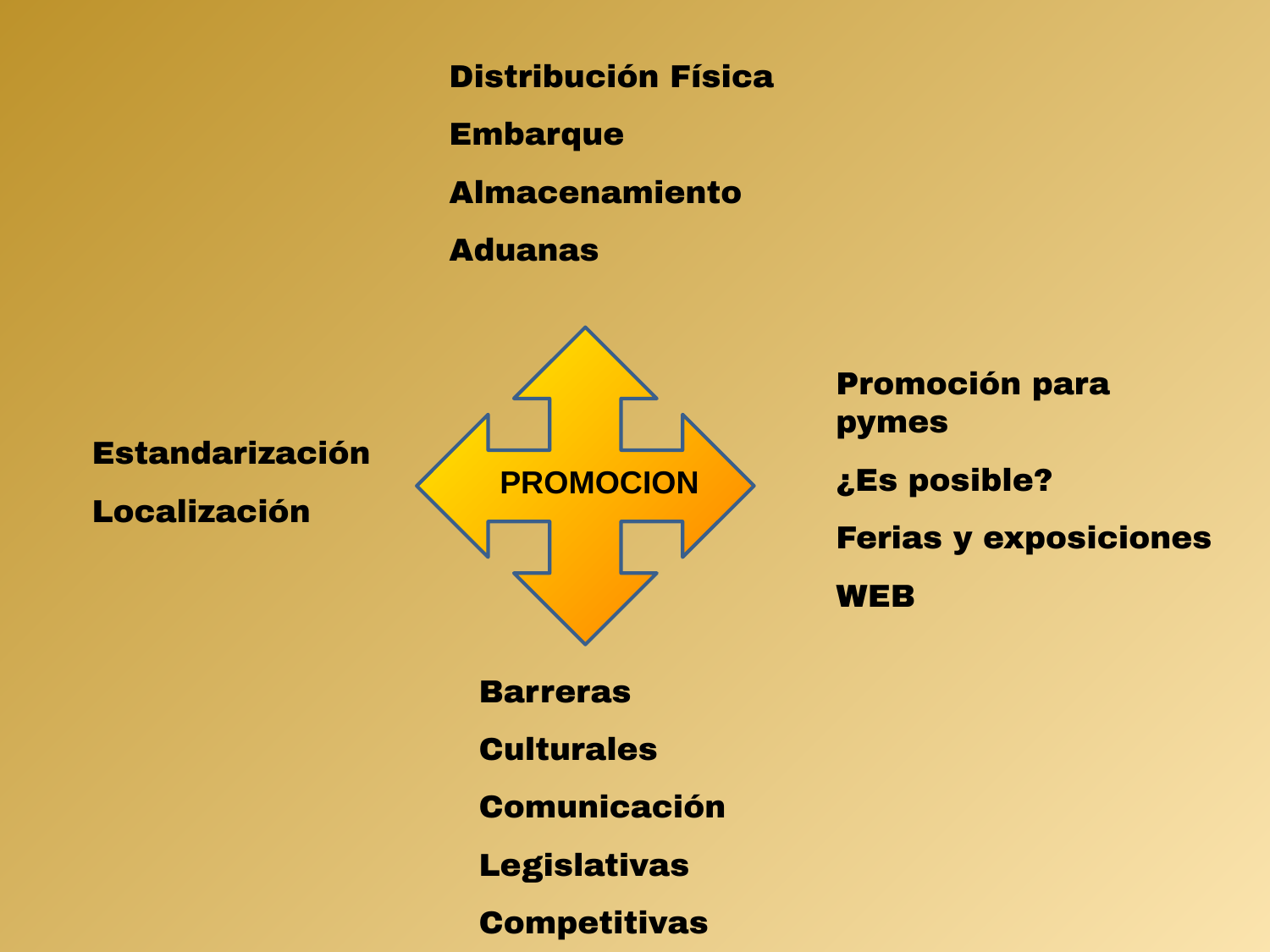

Distribución Física
Embarque
Almacenamiento
Aduanas

Promoción para pymes
¿Es posible?
Ferias y exposiciones
WEB
Estandarización
Localización
PROMOCION
Barreras
Culturales
Comunicación
Legislativas
Competitivas